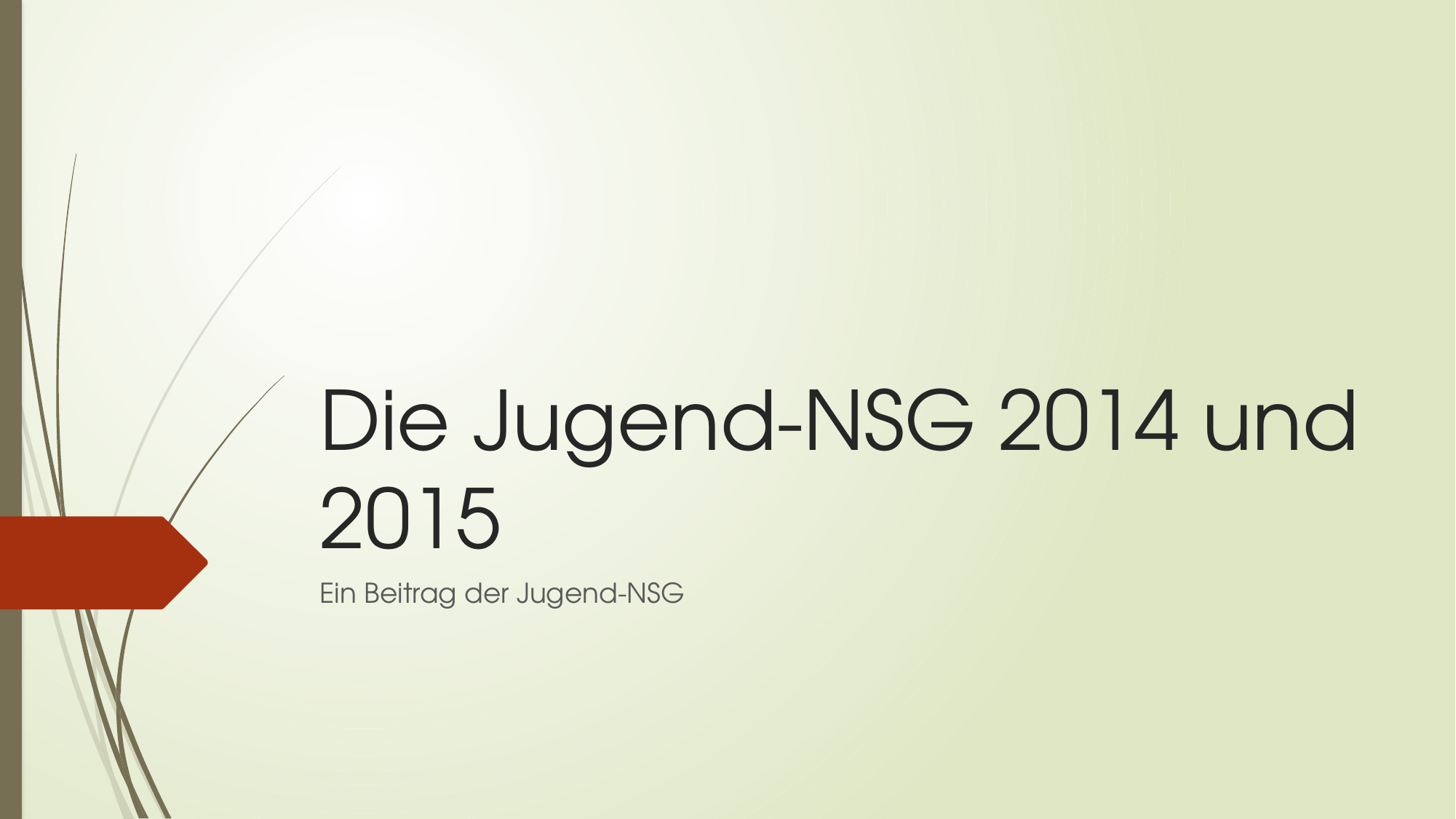

# Die Jugend-NSG 2014 und 2015
Ein Beitrag der Jugend-NSG